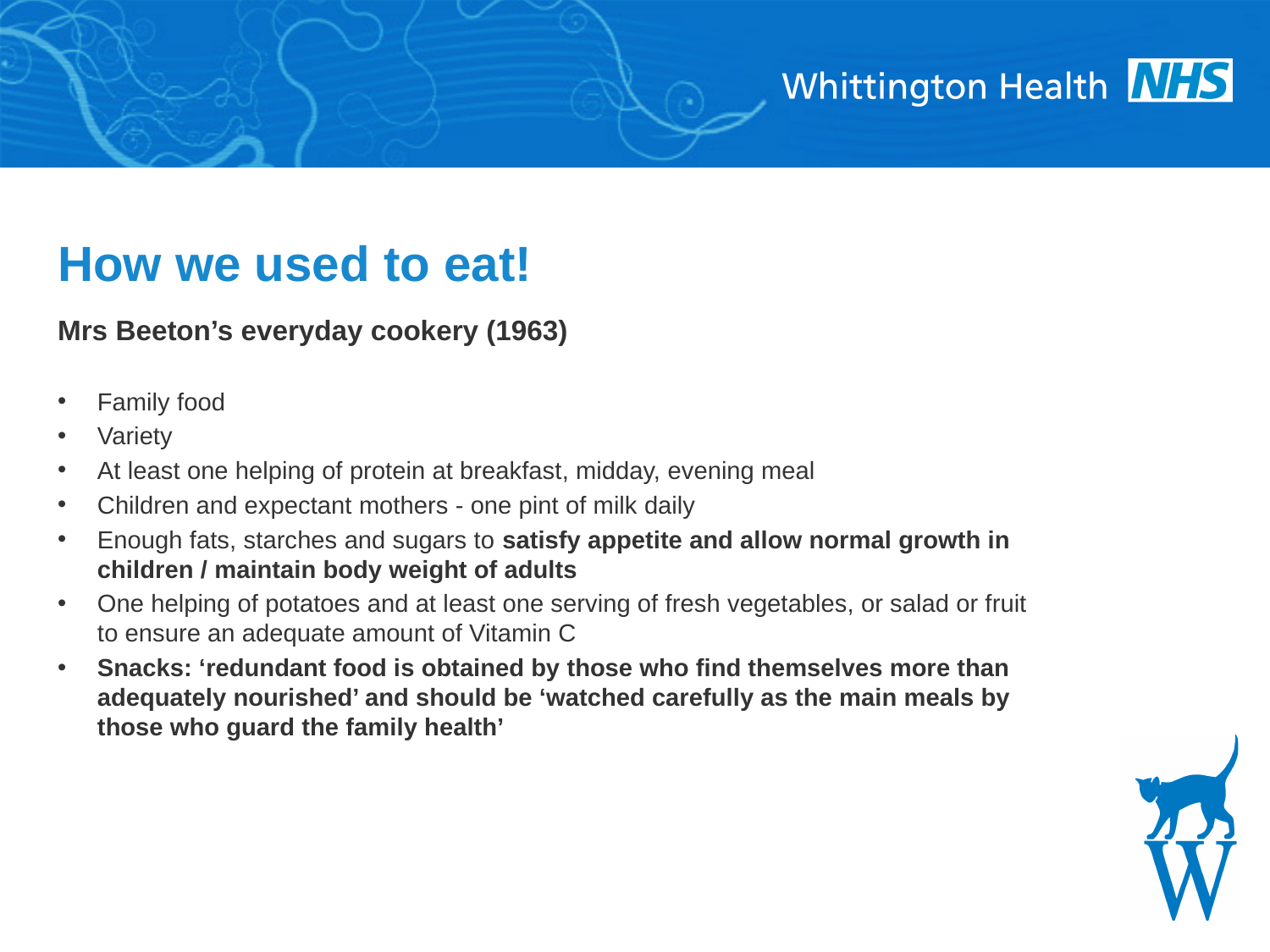

# How we used to eat!
Mrs Beeton’s everyday cookery (1963)

Family food
Variety
At least one helping of protein at breakfast, midday, evening meal
Children and expectant mothers - one pint of milk daily
Enough fats, starches and sugars to satisfy appetite and allow normal growth in children / maintain body weight of adults
One helping of potatoes and at least one serving of fresh vegetables, or salad or fruit to ensure an adequate amount of Vitamin C
Snacks: ‘redundant food is obtained by those who find themselves more than adequately nourished’ and should be ‘watched carefully as the main meals by those who guard the family health’